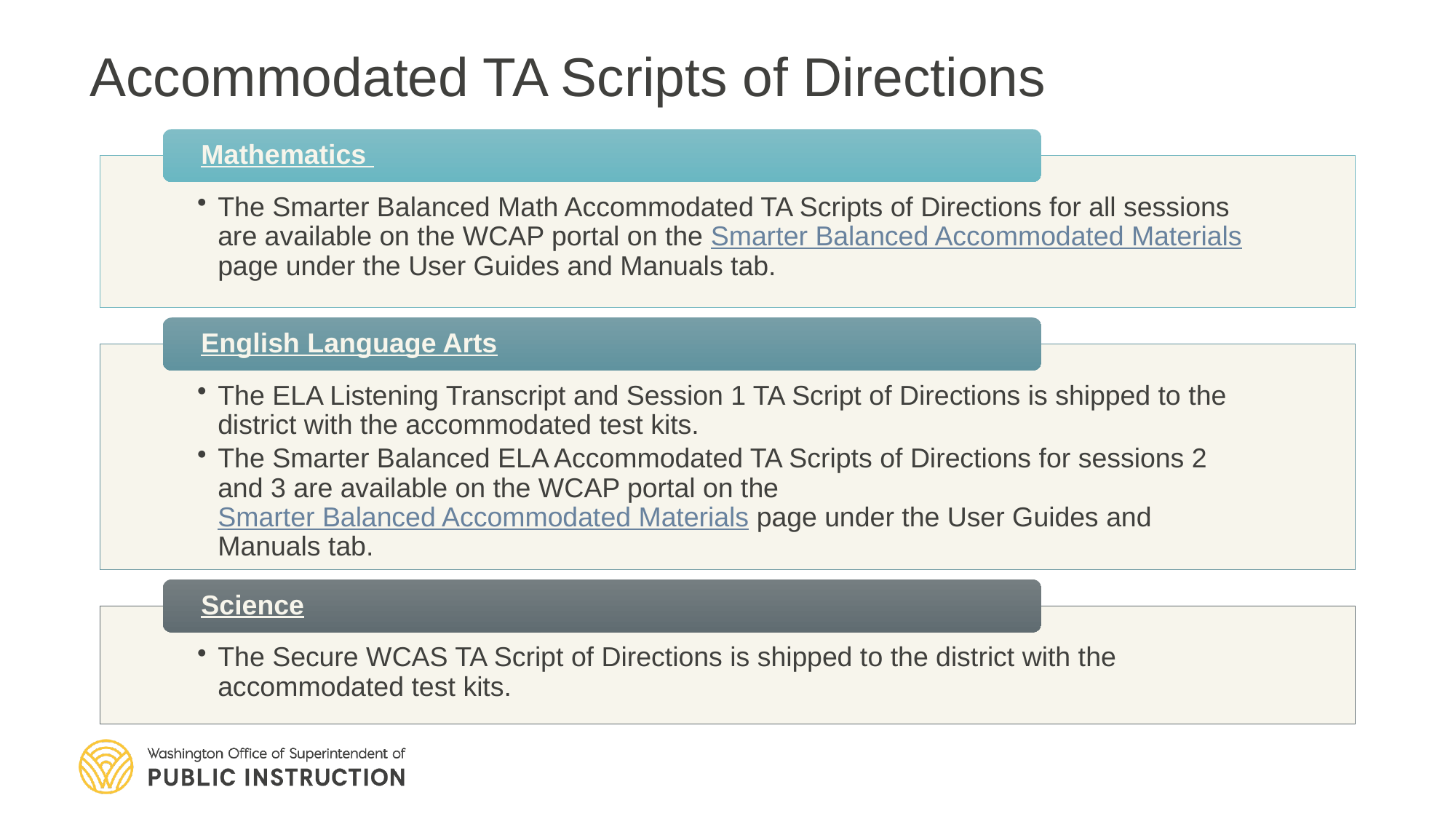

# Accommodated TA Scripts of Directions
The Smarter Balanced Math Accommodated TA Scripts of Directions for all sessions are available on the WCAP portal on the Smarter Balanced Accommodated Materials page under the User Guides and Manuals tab.
Mathematics
The ELA Listening Transcript and Session 1 TA Script of Directions is shipped to the district with the accommodated test kits.
The Smarter Balanced ELA Accommodated TA Scripts of Directions for sessions 2 and 3 are available on the WCAP portal on the Smarter Balanced Accommodated Materials page under the User Guides and Manuals tab.
English Language Arts
The Secure WCAS TA Script of Directions is shipped to the district with the accommodated test kits.
Science